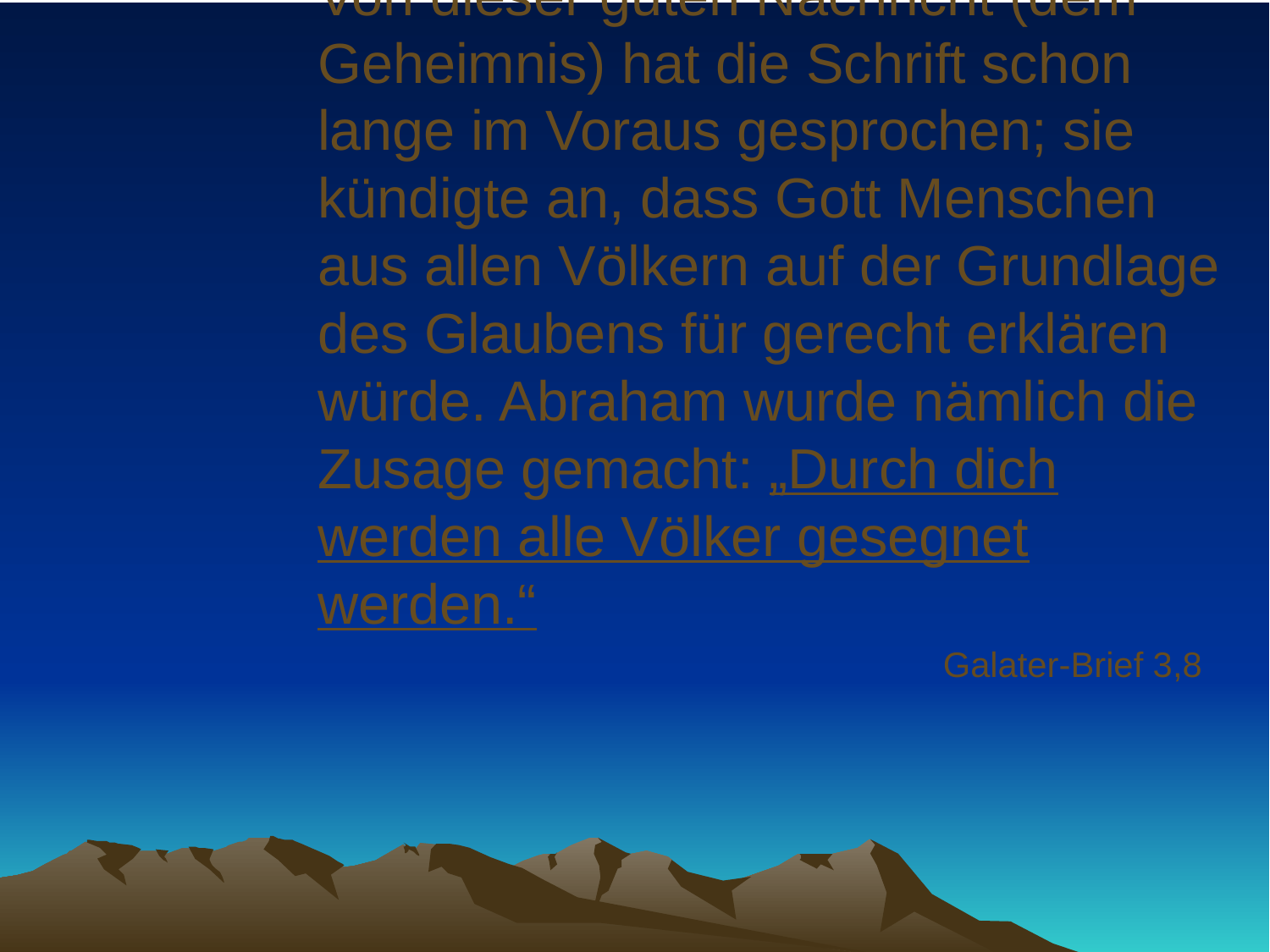

# Von dieser guten Nachricht (dem Geheimnis) hat die Schrift schon lange im Voraus gesprochen; sie kündigte an, dass Gott Menschen aus allen Völkern auf der Grundlage des Glaubens für gerecht erklären würde. Abraham wurde nämlich die Zusage gemacht: „Durch dich werden alle Völker gesegnet werden.“
Galater-Brief 3,8